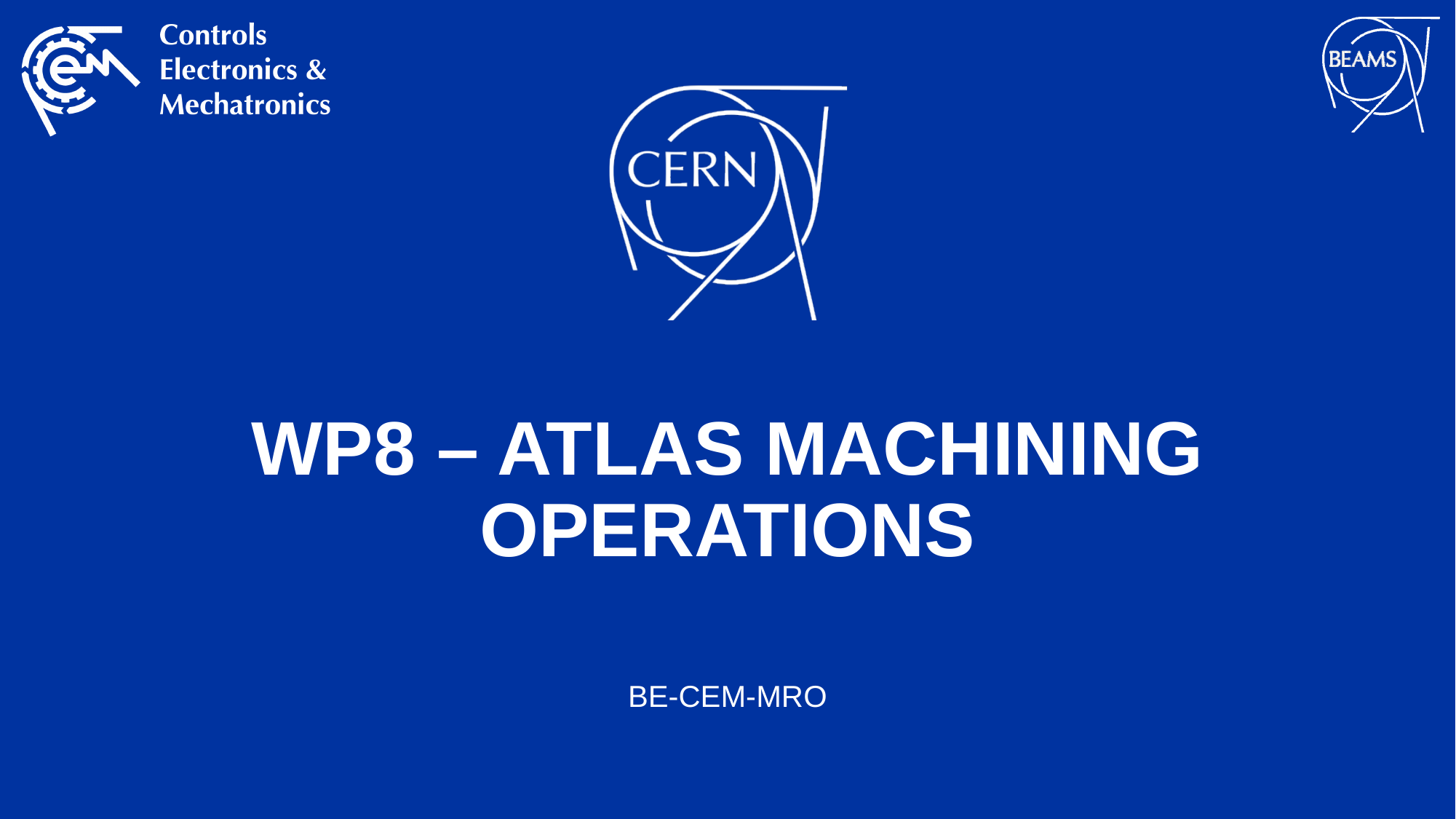

# WP8 – ATLAS MACHINING OPERATIONS
BE-CEM-MRO